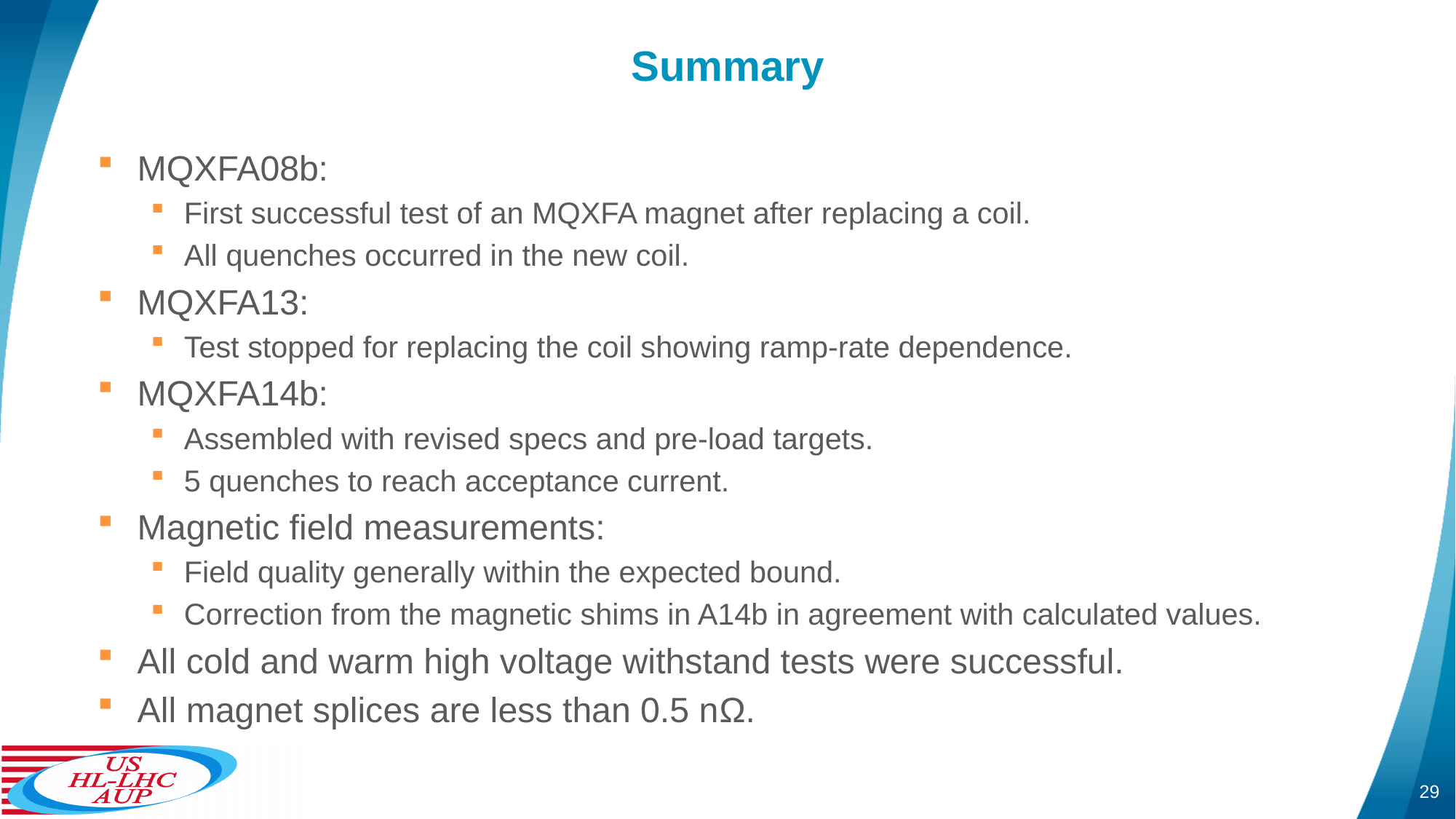

# Summary
MQXFA08b:
First successful test of an MQXFA magnet after replacing a coil.
All quenches occurred in the new coil.
MQXFA13:
Test stopped for replacing the coil showing ramp-rate dependence.
MQXFA14b:
Assembled with revised specs and pre-load targets.
5 quenches to reach acceptance current.
Magnetic field measurements:
Field quality generally within the expected bound.
Correction from the magnetic shims in A14b in agreement with calculated values.
All cold and warm high voltage withstand tests were successful.
All magnet splices are less than 0.5 nΩ.
29